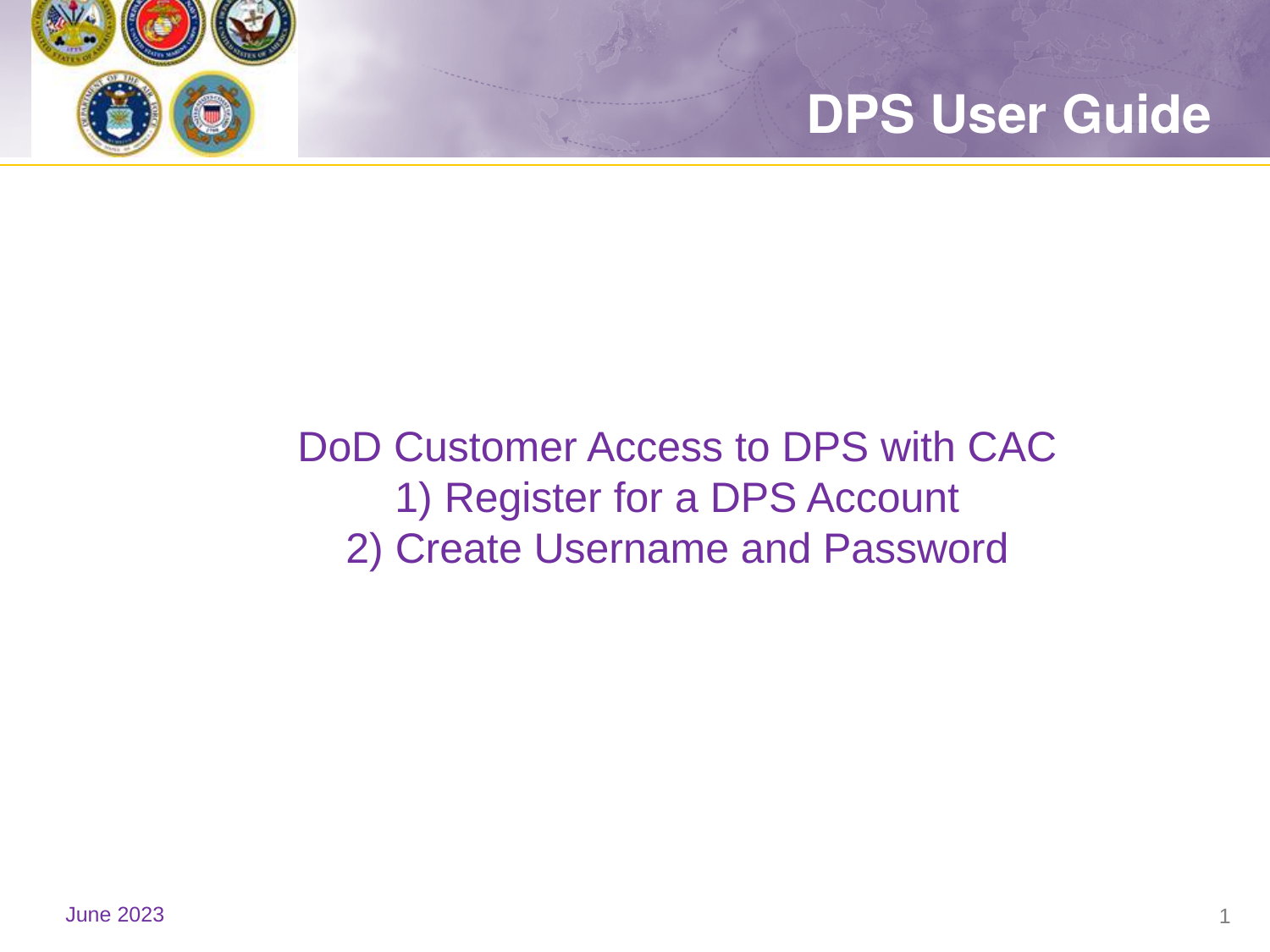

DPS User Guide
# DoD Customer Access to DPS with CAC 1) Register for a DPS Account 2) Create Username and Password
June 2023